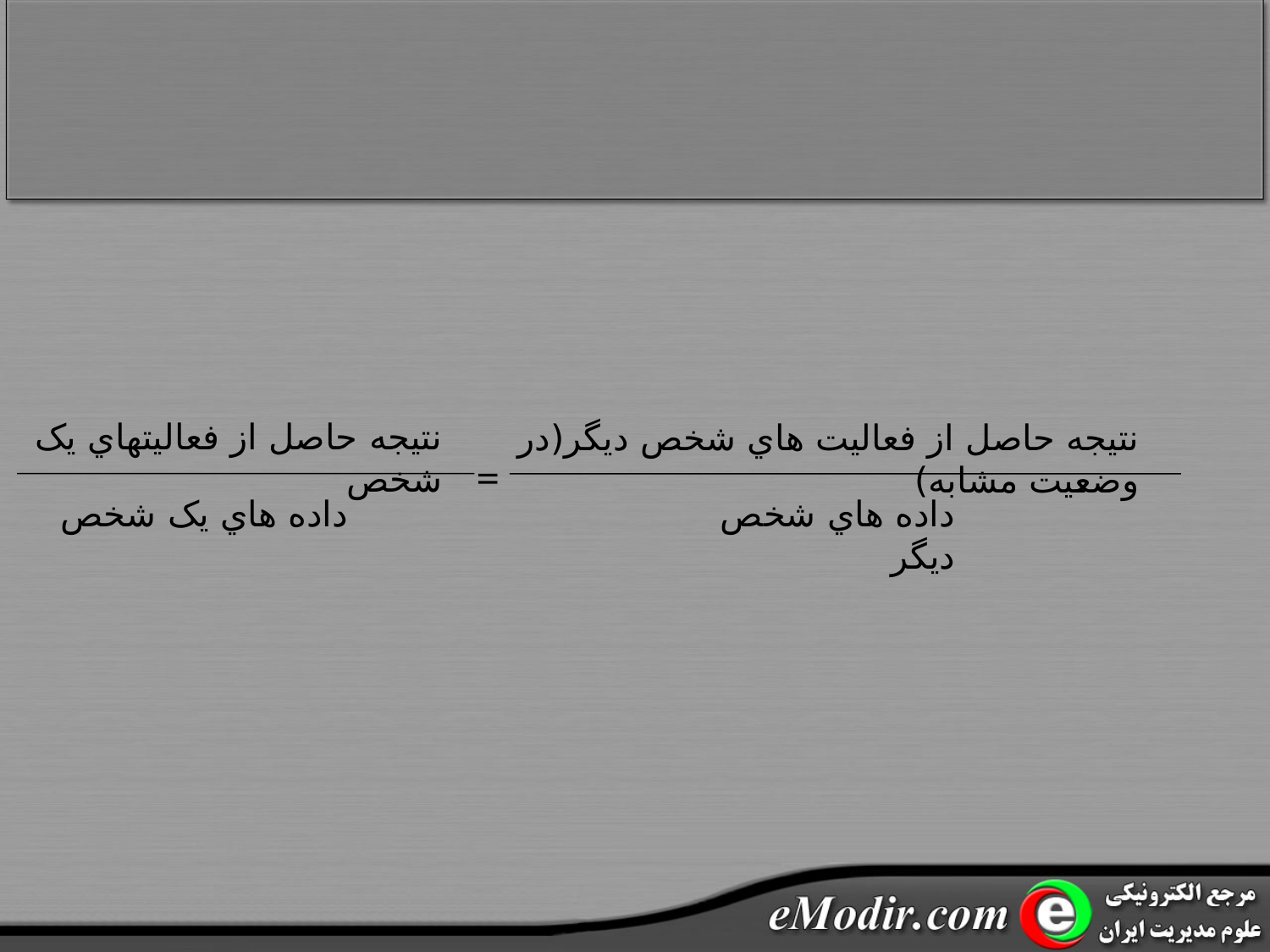

نتيجه حاصل از فعاليتهاي يک شخص
نتيجه حاصل از فعاليت هاي شخص ديگر(در وضعيت مشابه)
=

داده هاي يک شخص
داده هاي شخص ديگر